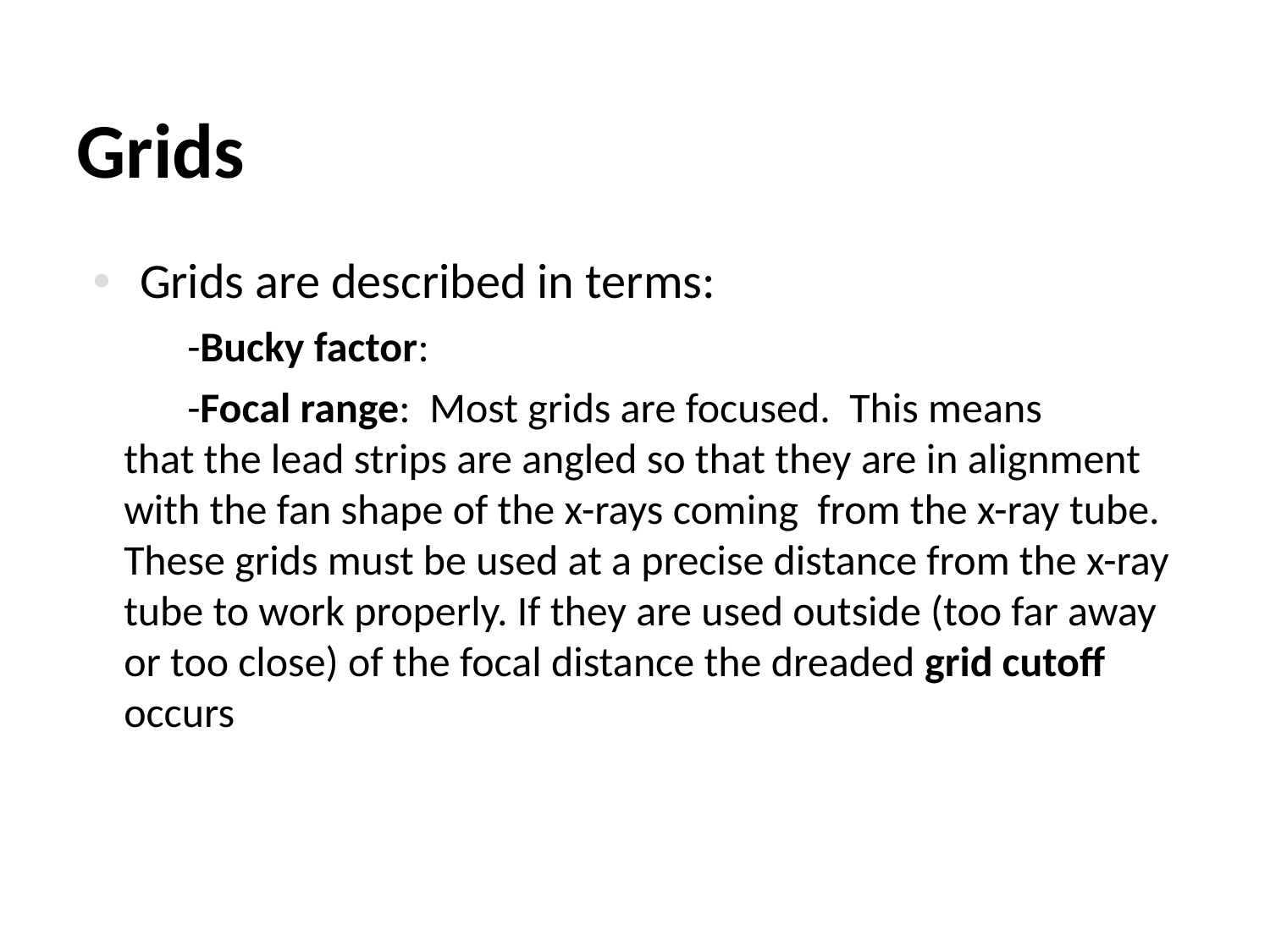

# Grids
Grids are described in terms:
-Bucky factor:
-Focal range:  Most grids are focused.  This means 	that the lead strips are angled so that they are in alignment with the fan shape of the x-rays coming  from the x-ray tube.  These grids must be used at a precise distance from the x-ray tube to work properly. If they are used outside (too far away or too close) of the focal distance the dreaded grid cutoff occurs